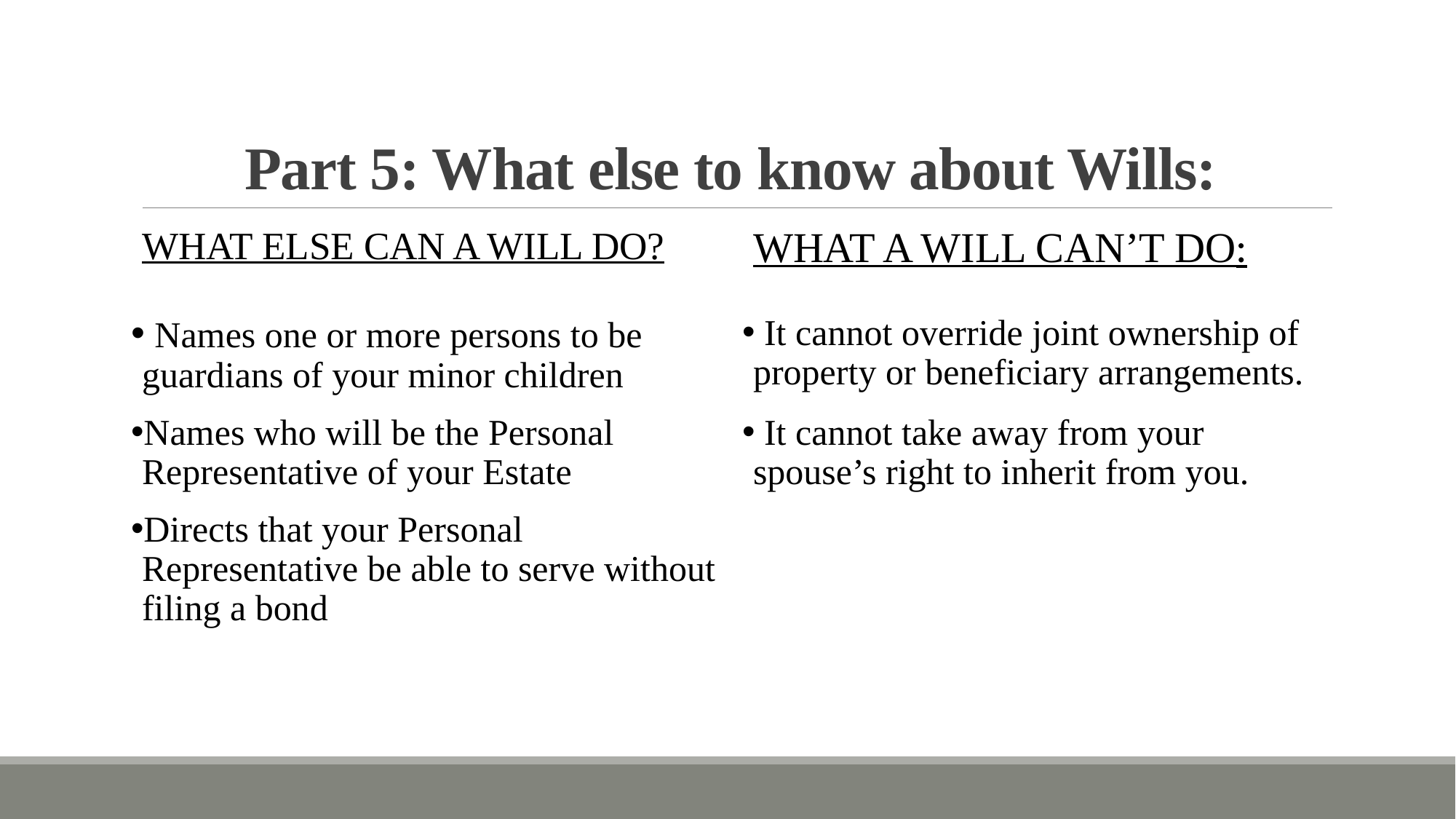

# Part 5: What else to know about Wills:
What else can a Will do?

What a Will can’t do:

 Names one or more persons to be guardians of your minor children
Names who will be the Personal Representative of your Estate
Directs that your Personal Representative be able to serve without filing a bond

 It cannot override joint ownership of property or beneficiary arrangements.
 It cannot take away from your spouse’s right to inherit from you.